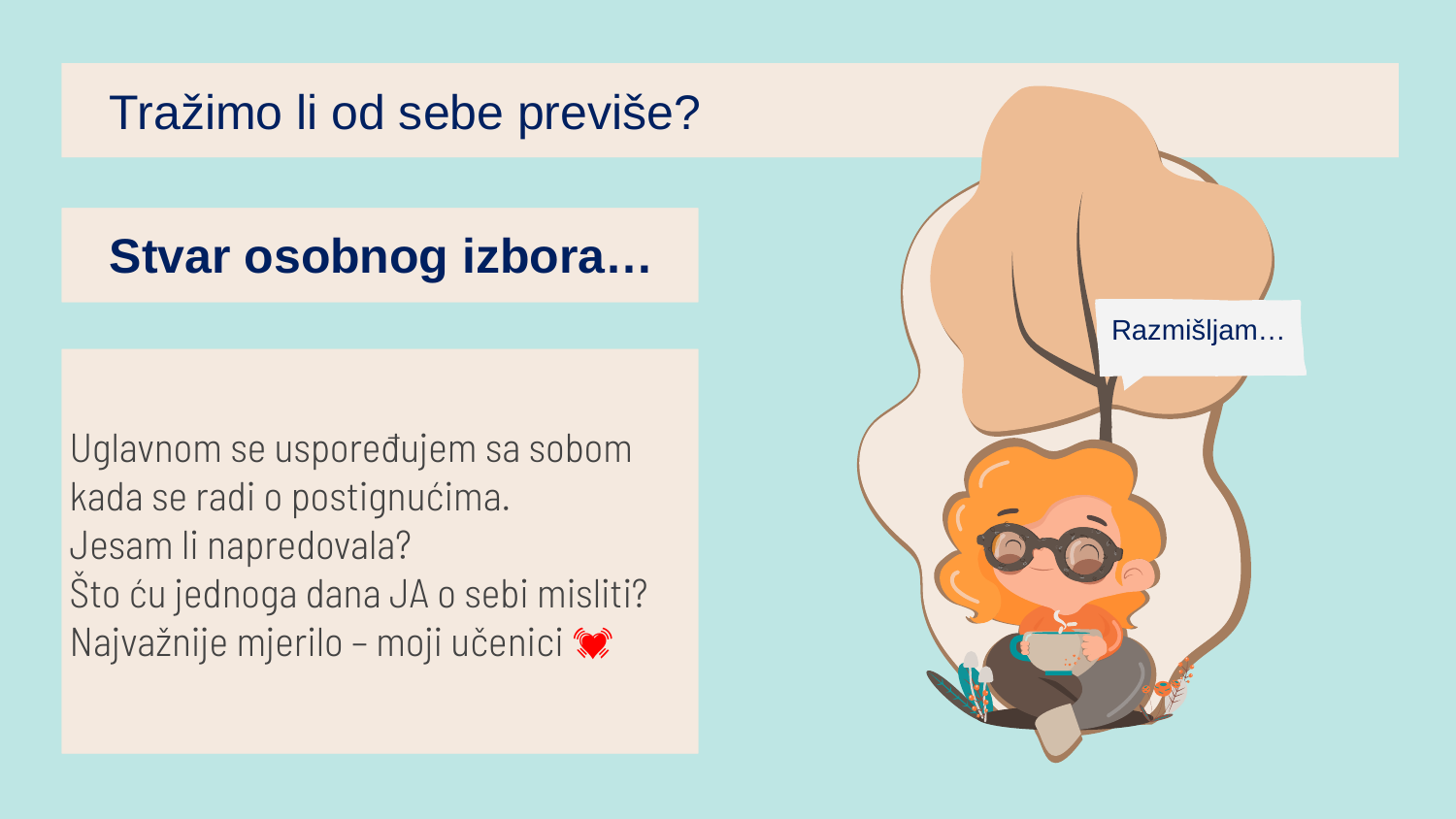

# Tražimo li od sebe previše?

Razmišljam…

Stvar osobnog izbora…

Uglavnom se uspoređujem sa sobom kada se radi o postignućima.
Jesam li napredovala?
Što ću jednoga dana JA o sebi misliti?
Najvažnije mjerilo – moji učenici 💓